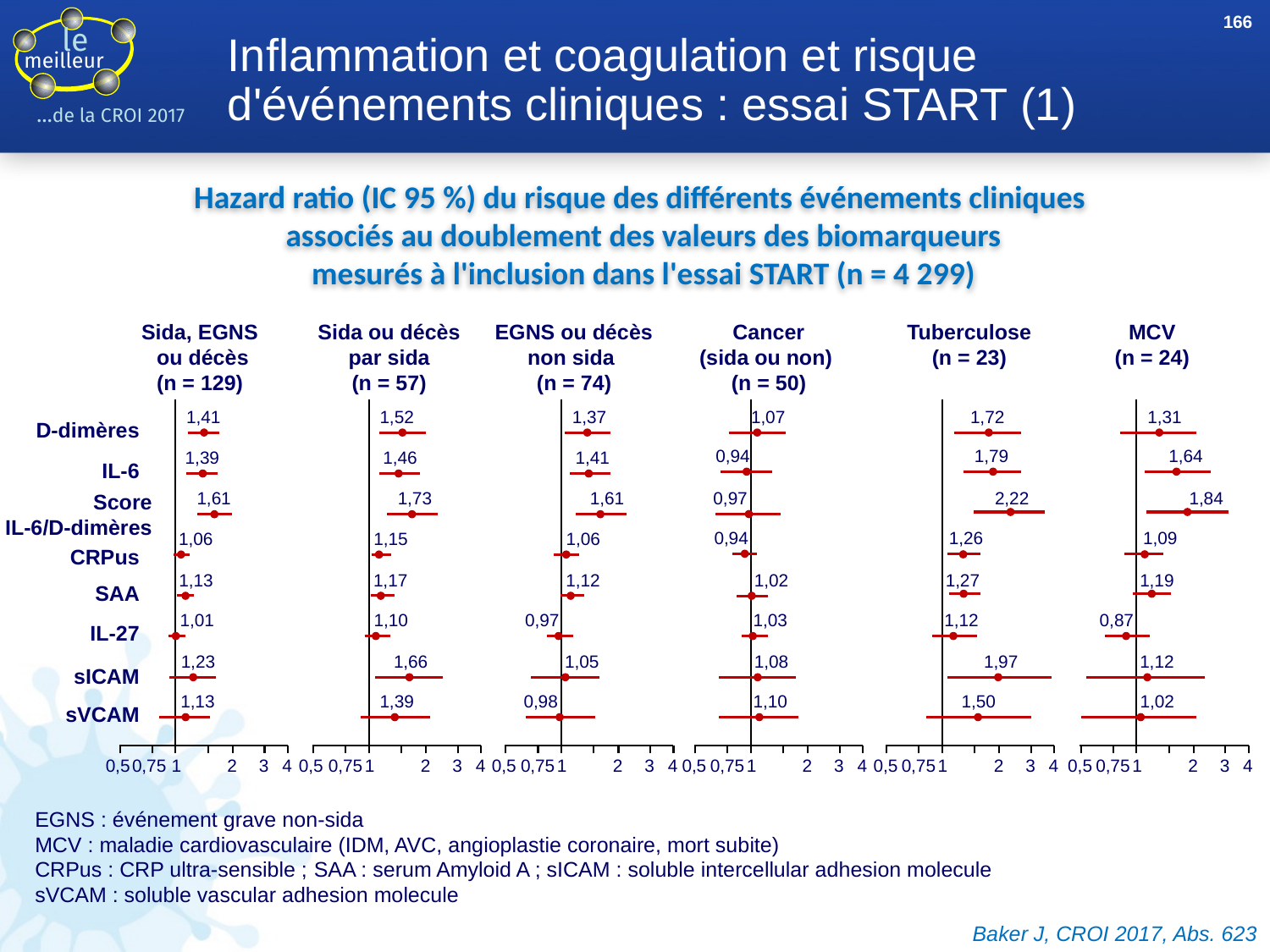

166
# Inflammation et coagulation et risque d'événements cliniques : essai START (1)
Hazard ratio (IC 95 %) du risque des différents événements cliniques
associés au doublement des valeurs des biomarqueurs
mesurés à l'inclusion dans l'essai START (n = 4 299)
Sida, EGNS
ou décès
(n = 129)
Sida ou décès
par sida
(n = 57)
EGNS ou décès
non sida
(n = 74)
Cancer
(sida ou non)
(n = 50)
Tuberculose
(n = 23)
MCV
(n = 24)
1,41
1,52
1,37
1,07
1,72
1,31
D-dimères

0,94
1,79
1,64
1,39
1,46
1,41
IL-6

0,97
2,22
1,84
1,61
1,73
1,61
Score
IL-6/D-dimères

0,94
1,26
1,09
1,06
1,15
1,06
CRPus

1,13
1,17
1,12
1,02
1,27
1,19
SAA

1,01
1,10
0,97
1,03
1,12
0,87
IL-27

1,23
1,66
1,05
1,08
1,97
1,12
sICAM

1,13
1,39
0,98
1,10
1,50
1,02
sVCAM

0,5
0,75
1
2
3
4
0,5
0,75
1
2
3
4
0,5
0,75
1
2
3
4
0,5
0,75
1
2
3
4
0,5
0,75
1
2
3
4
0,5
0,75
1
2
3
4
EGNS : événement grave non-sida
MCV : maladie cardiovasculaire (IDM, AVC, angioplastie coronaire, mort subite)
CRPus : CRP ultra-sensible ; SAA : serum Amyloid A ; sICAM : soluble intercellular adhesion molecule
sVCAM : soluble vascular adhesion molecule
Baker J, CROI 2017, Abs. 623